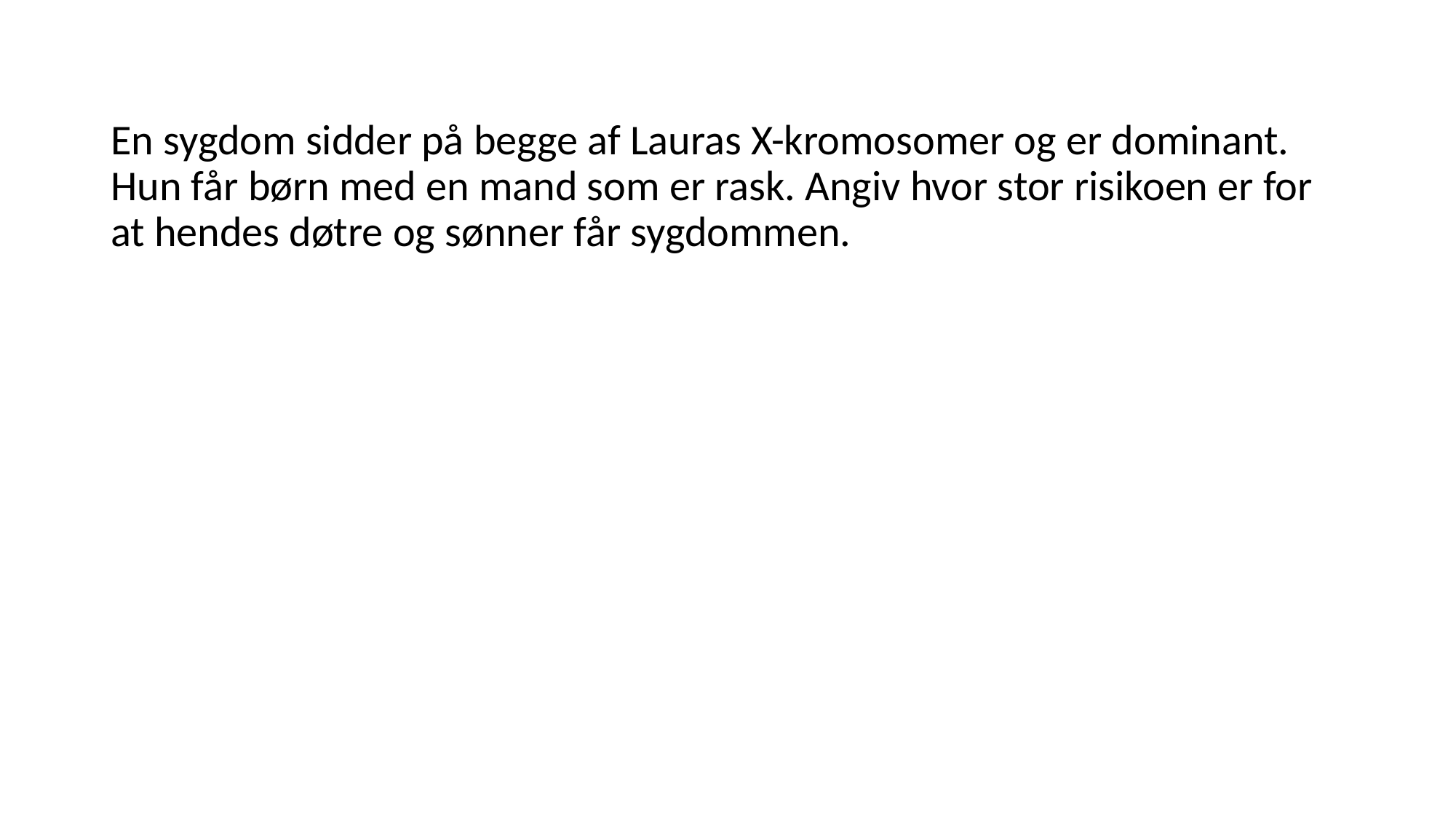

En sygdom sidder på begge af Lauras X-kromosomer og er dominant. Hun får børn med en mand som er rask. Angiv hvor stor risikoen er for at hendes døtre og sønner får sygdommen.